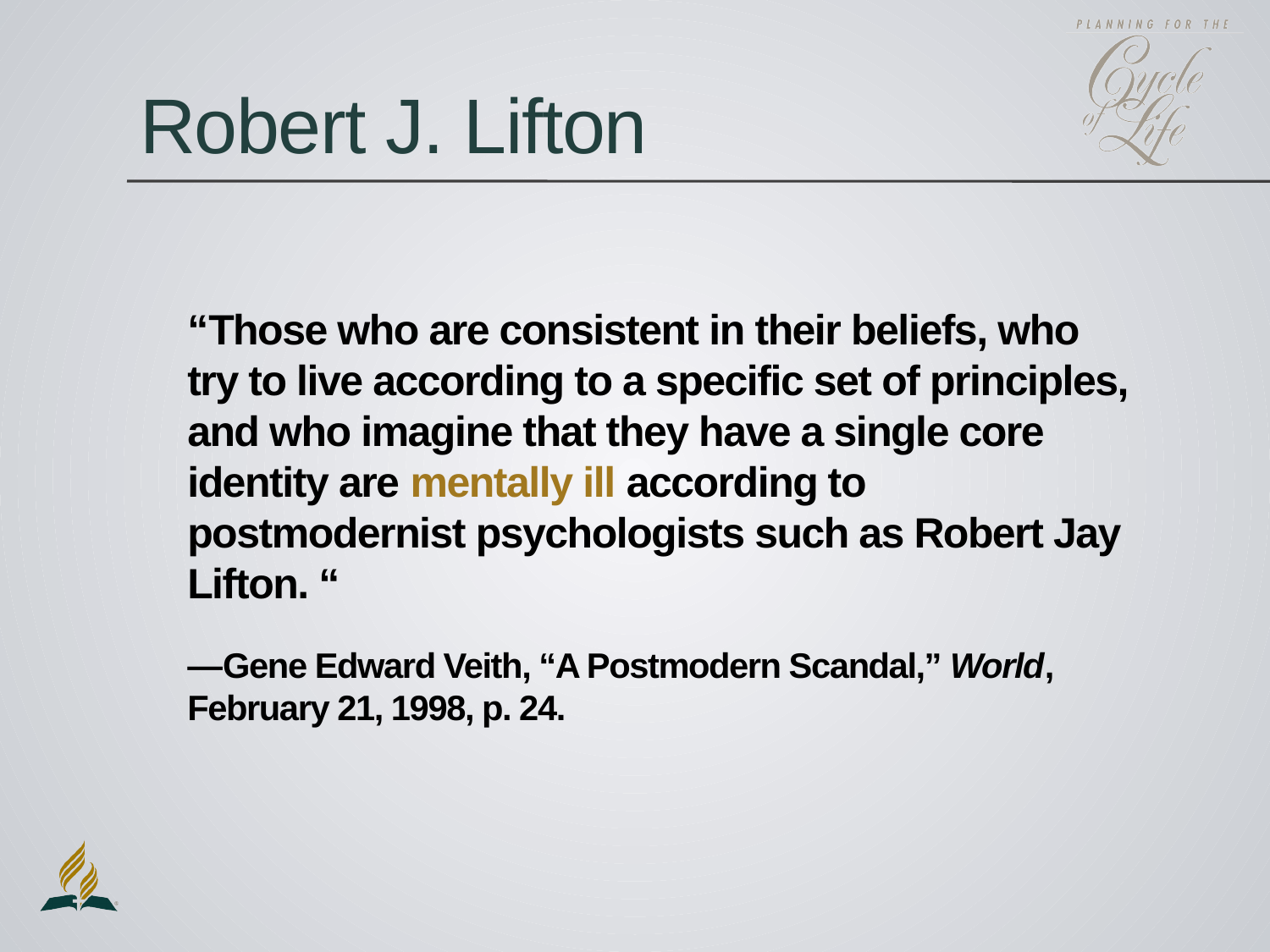

# Robert J. Lifton
	“Those who are consistent in their beliefs, who try to live according to a specific set of principles, and who imagine that they have a single core identity are mentally ill according to postmodernist psychologists such as Robert Jay Lifton. “
	—Gene Edward Veith, “A Postmodern Scandal,” World,
February 21, 1998, p. 24.